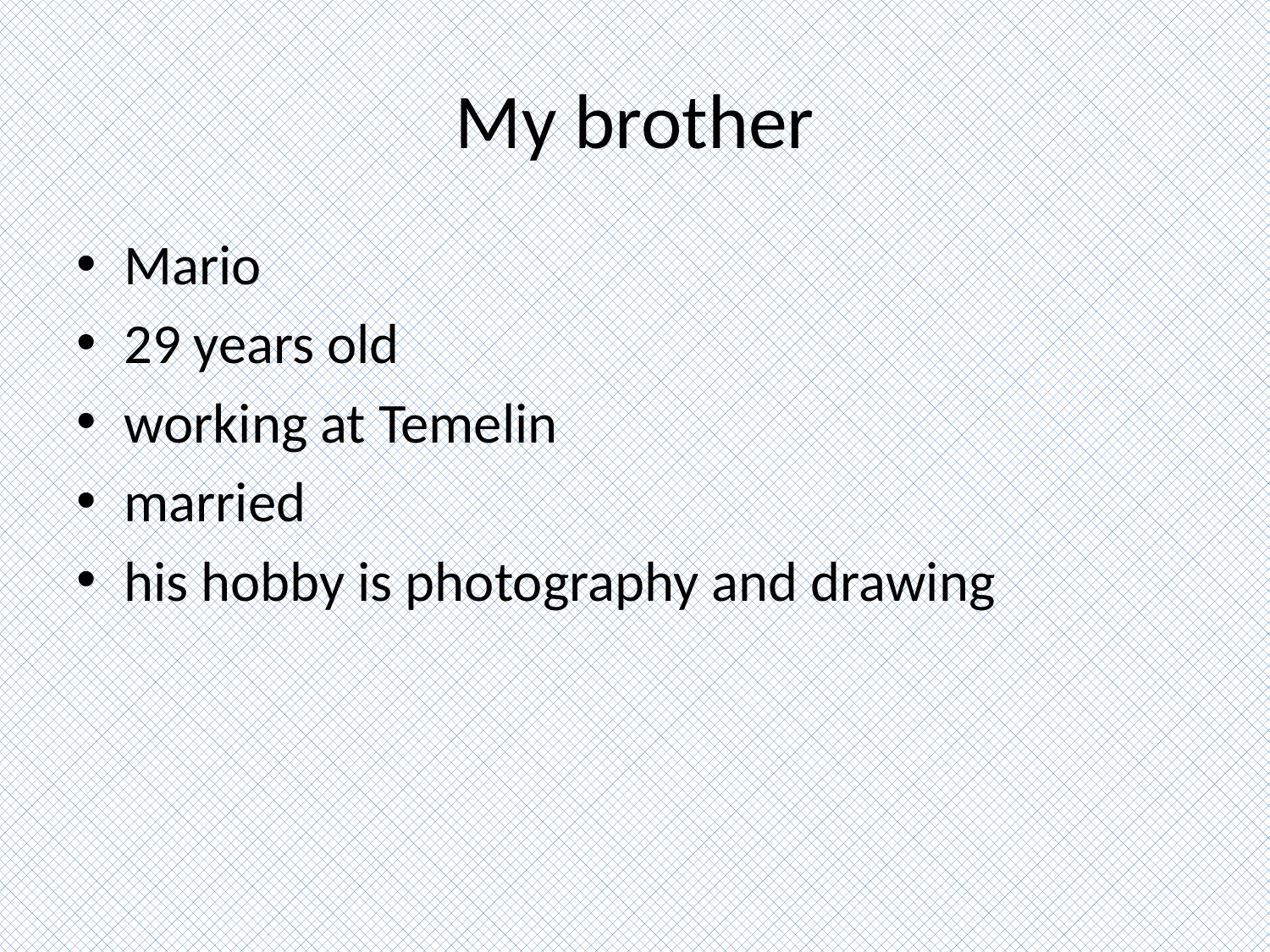

# My brother
Mario
29 years old
working at Temelin
married
his hobby is photography and drawing